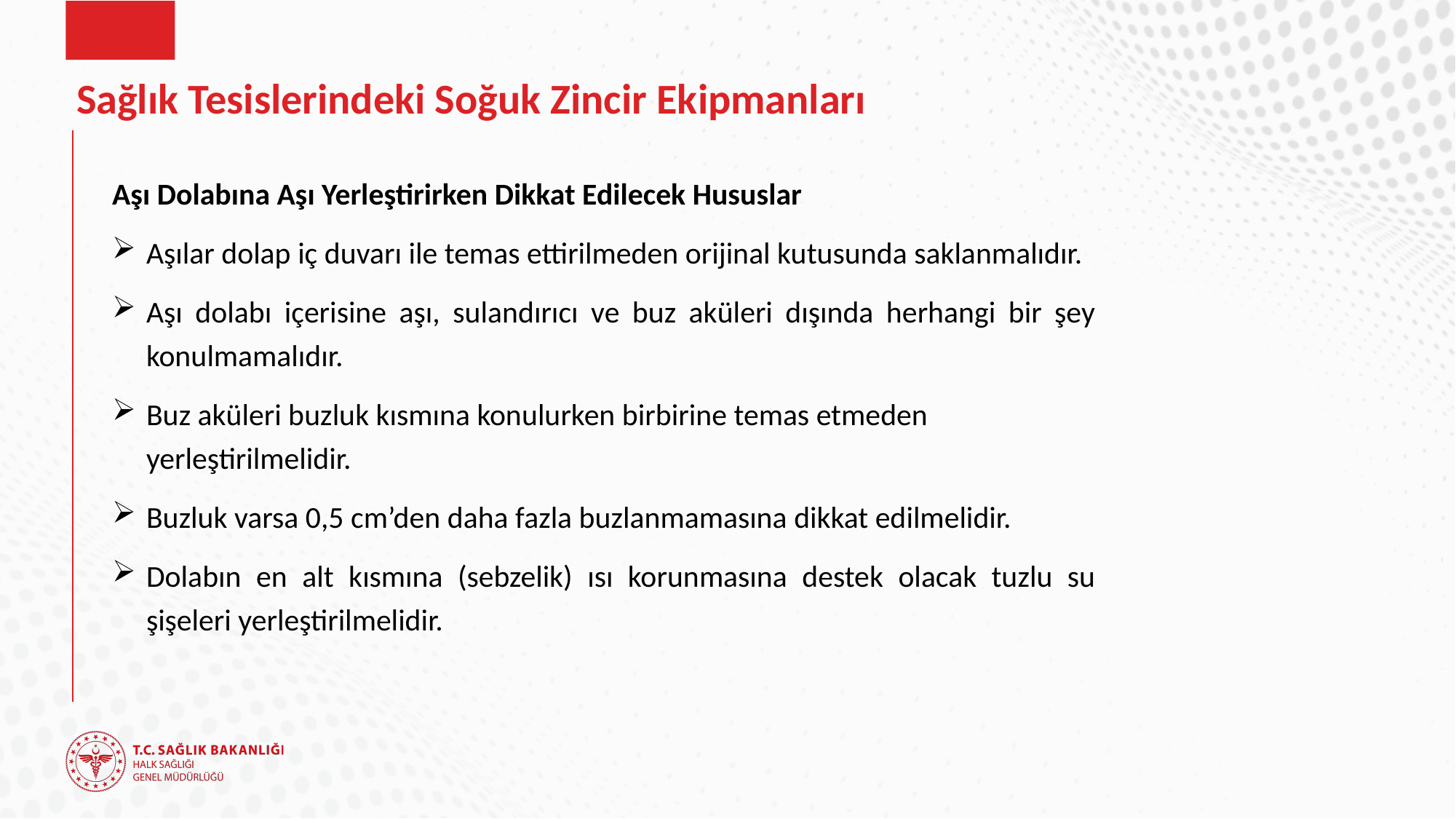

# Sağlık Tesislerindeki Soğuk Zincir Ekipmanları
Aşı Dolabına Aşı Yerleştirirken Dikkat Edilecek Hususlar
Aşılar dolap iç duvarı ile temas ettirilmeden orijinal kutusunda saklanmalıdır.
Aşı dolabı içerisine aşı, sulandırıcı ve buz aküleri dışında herhangi bir şey konulmamalıdır.
Buz aküleri buzluk kısmına konulurken birbirine temas etmeden yerleştirilmelidir.
Buzluk varsa 0,5 cm’den daha fazla buzlanmamasına dikkat edilmelidir.
Dolabın en alt kısmına (sebzelik) ısı korunmasına destek olacak tuzlu su şişeleri yerleştirilmelidir.

32